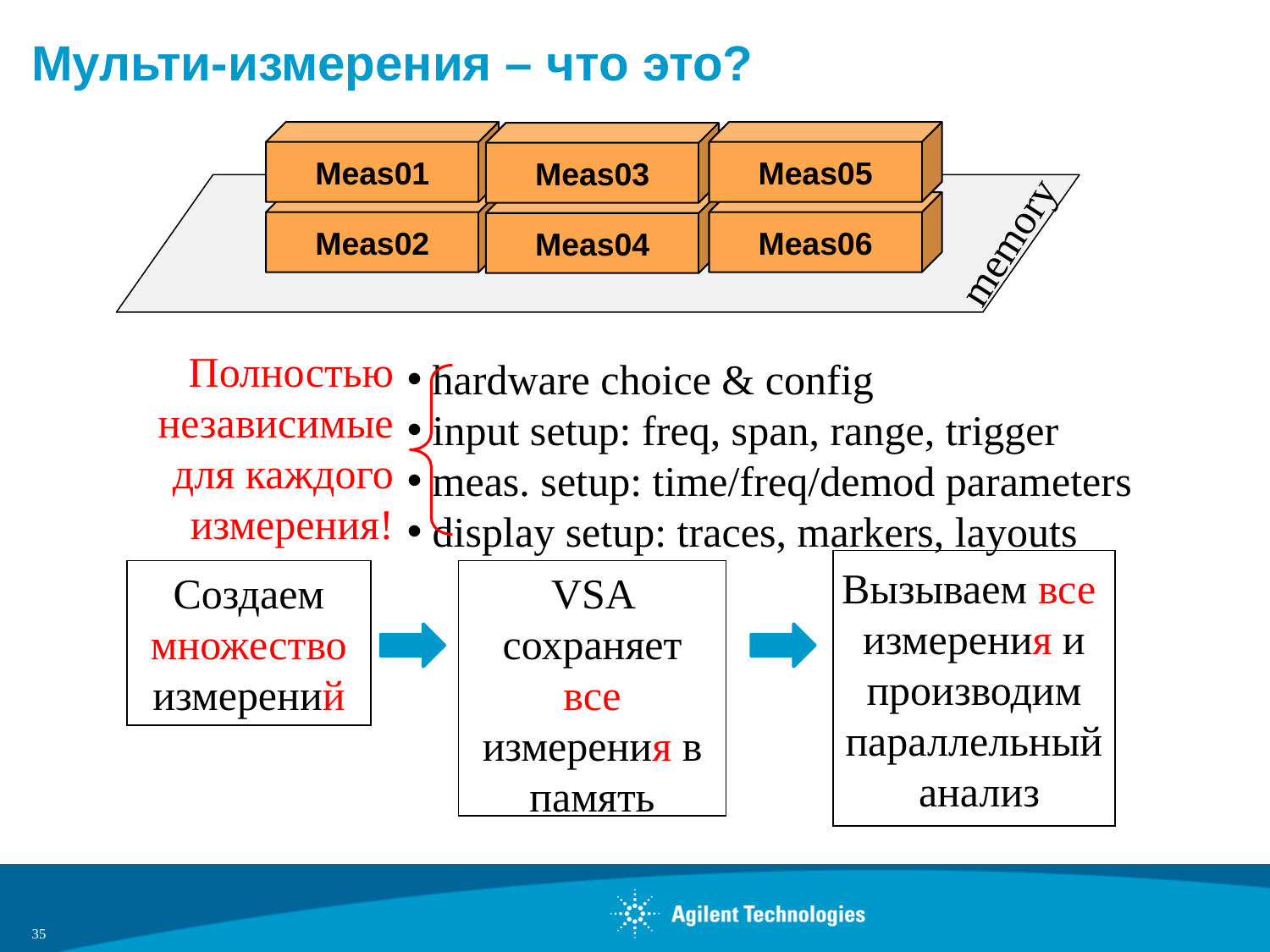

# Мульти-измерения – что это?
Meas01
Meas05
Meas03

Meas02
Meas06
Meas04
memory
Полностью независимые
 для каждого измерения!
 hardware choice & config
 input setup: freq, span, range, trigger
 meas. setup: time/freq/demod parameters
 display setup: traces, markers, layouts

Вызываем все
измерения и
 производим
параллельный
 анализ
Создаем множество измерений
VSA сохраняет все измерения в память

35